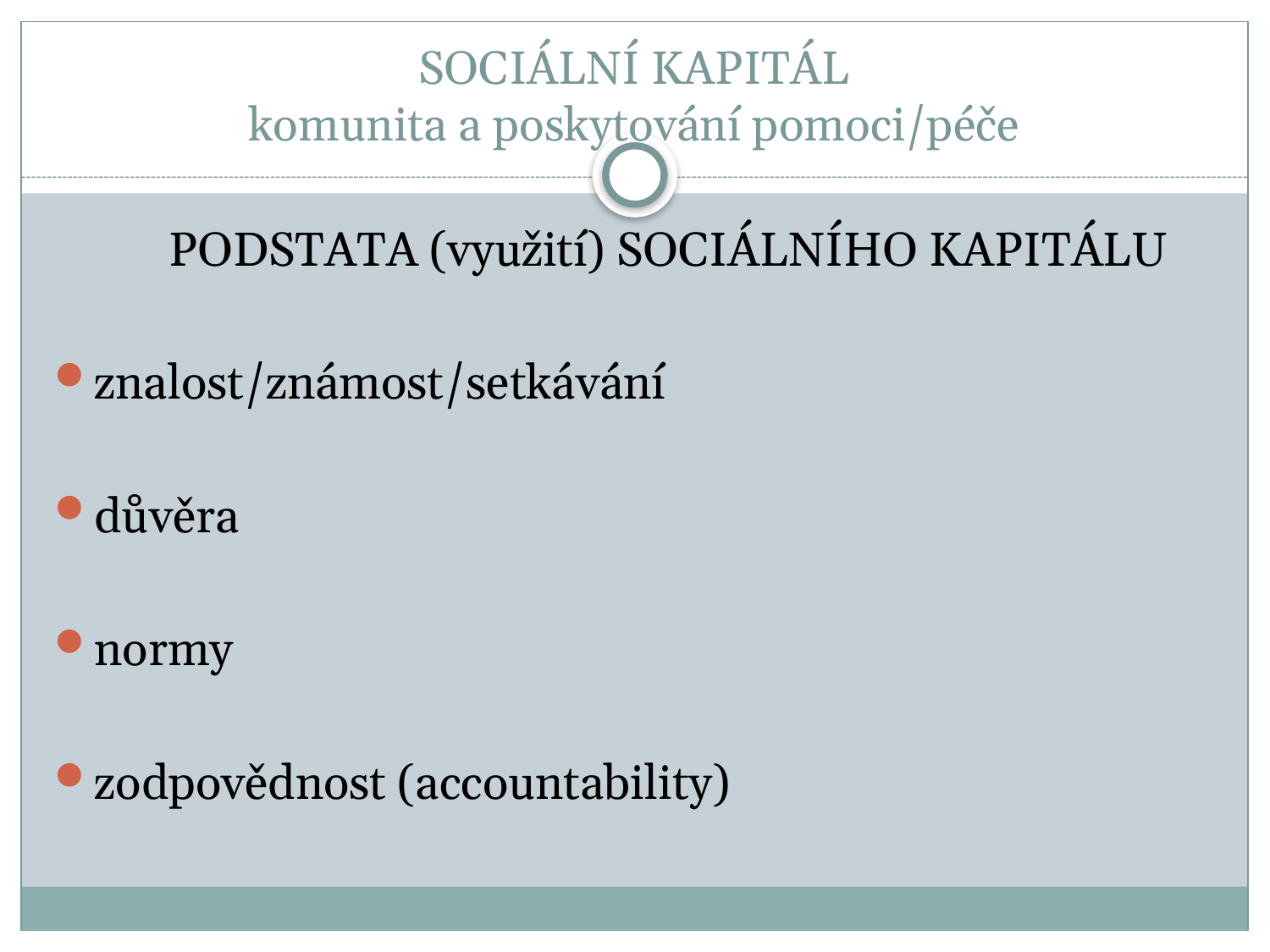

# SOCIÁLNÍ KAPITÁL komunita a poskytování pomoci/péče
          PODSTATA (využití) SOCIÁLNÍHO KAPITÁLU

znalost/známost/setkávání

důvěra

normy

zodpovědnost (accountability)